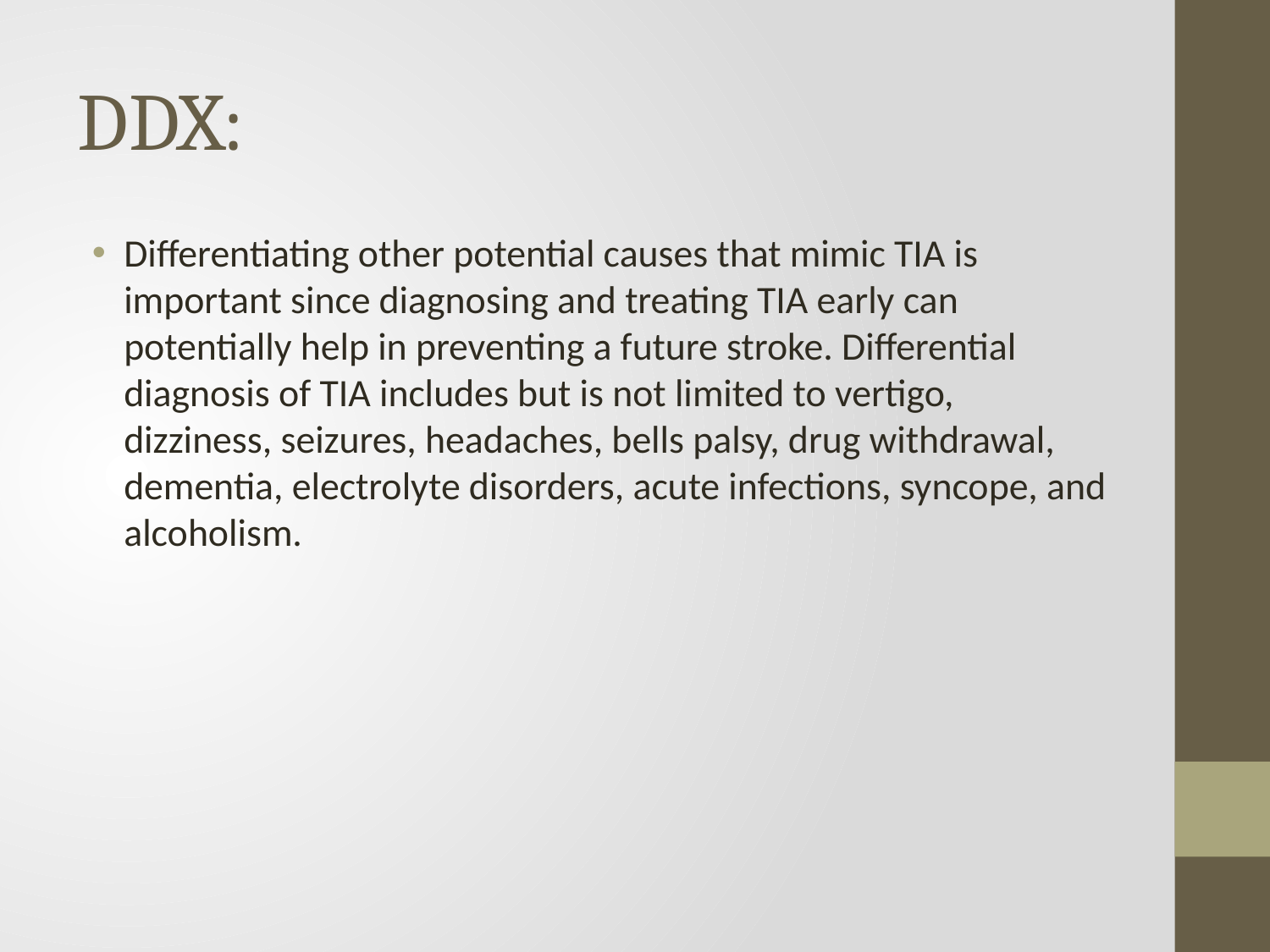

# DDX:
Differentiating other potential causes that mimic TIA is important since diagnosing and treating TIA early can potentially help in preventing a future stroke. Differential diagnosis of TIA includes but is not limited to vertigo, dizziness, seizures, headaches, bells palsy, drug withdrawal, dementia, electrolyte disorders, acute infections, syncope, and alcoholism.